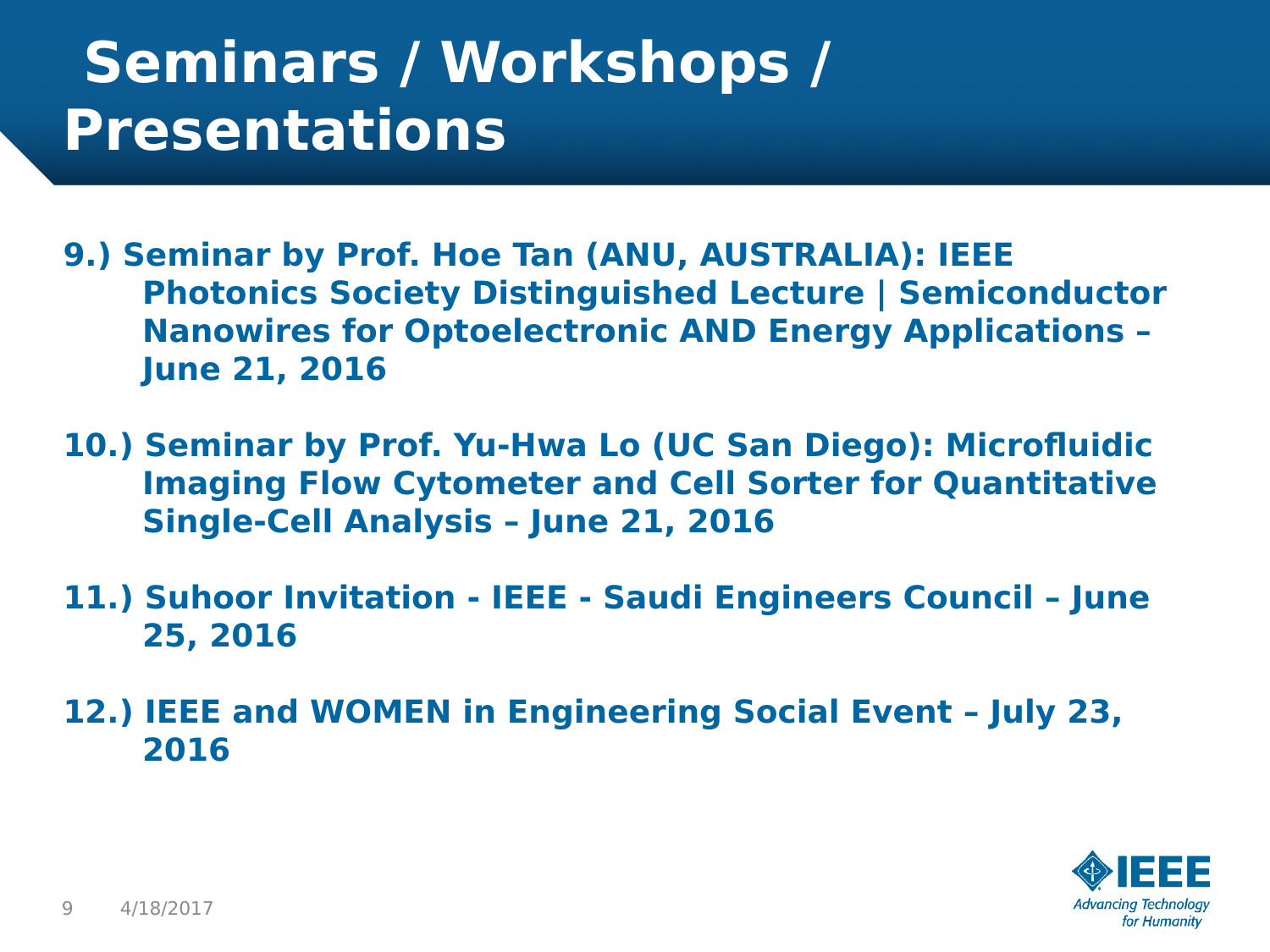

# Seminars / Workshops / Presentations
9.) Seminar by Prof. Hoe Tan (ANU, AUSTRALIA): IEEE Photonics Society Distinguished Lecture | Semiconductor Nanowires for Optoelectronic AND Energy Applications – June 21, 2016

10.) Seminar by Prof. Yu-Hwa Lo (UC San Diego): Microfluidic Imaging Flow Cytometer and Cell Sorter for Quantitative Single-Cell Analysis – June 21, 2016

11.) Suhoor Invitation - IEEE - Saudi Engineers Council – June 25, 2016

12.) IEEE and WOMEN in Engineering Social Event – July 23, 2016
9
4/18/2017